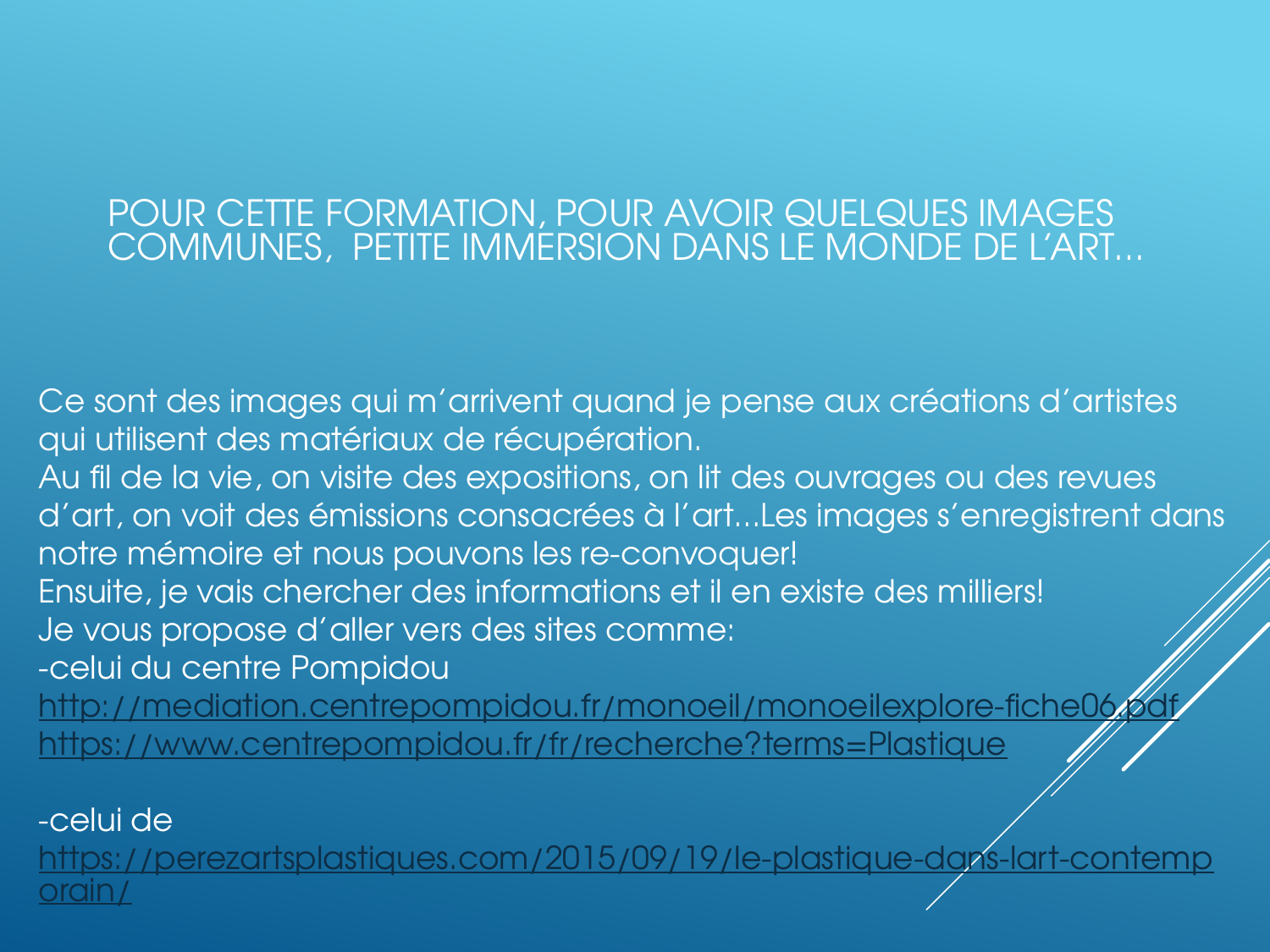

# Pour cette formation, pour avoir quelques images communes,  petite immersion dans le monde de l’art…
Ce sont des images qui m’arrivent quand je pense aux créations d’artistes qui utilisent des matériaux de récupération.
Au fil de la vie, on visite des expositions, on lit des ouvrages ou des revues d’art, on voit des émissions consacrées à l’art…Les images s’enregistrent dans notre mémoire et nous pouvons les re-convoquer!
Ensuite, je vais chercher des informations et il en existe des milliers!
Je vous propose d’aller vers des sites comme:
-celui du centre Pompidou
http://mediation.centrepompidou.fr/monoeil/monoeilexplore-fiche06.pdf
https://www.centrepompidou.fr/fr/recherche?terms=Plastique

-celui de https://perezartsplastiques.com/2015/09/19/le-plastique-dans-lart-contemporain/